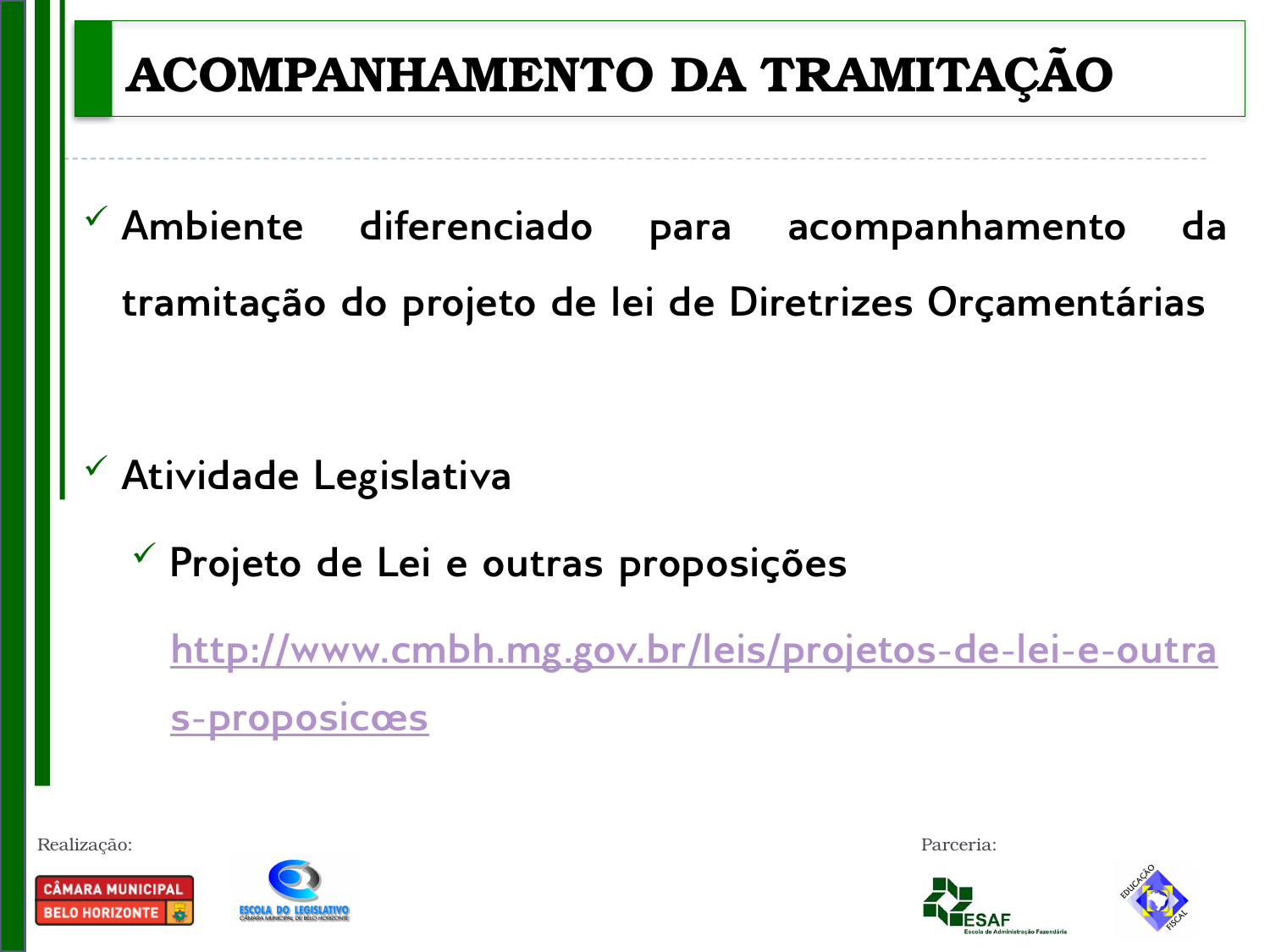

# ACOMPANHAMENTO DA TRAMITAÇÃO
Ambiente diferenciado para acompanhamento da tramitação do projeto de lei de Diretrizes Orçamentárias

Atividade Legislativa
Projeto de Lei e outras proposições
http://www.cmbh.mg.gov.br/leis/projetos-de-lei-e-outras-proposicoes